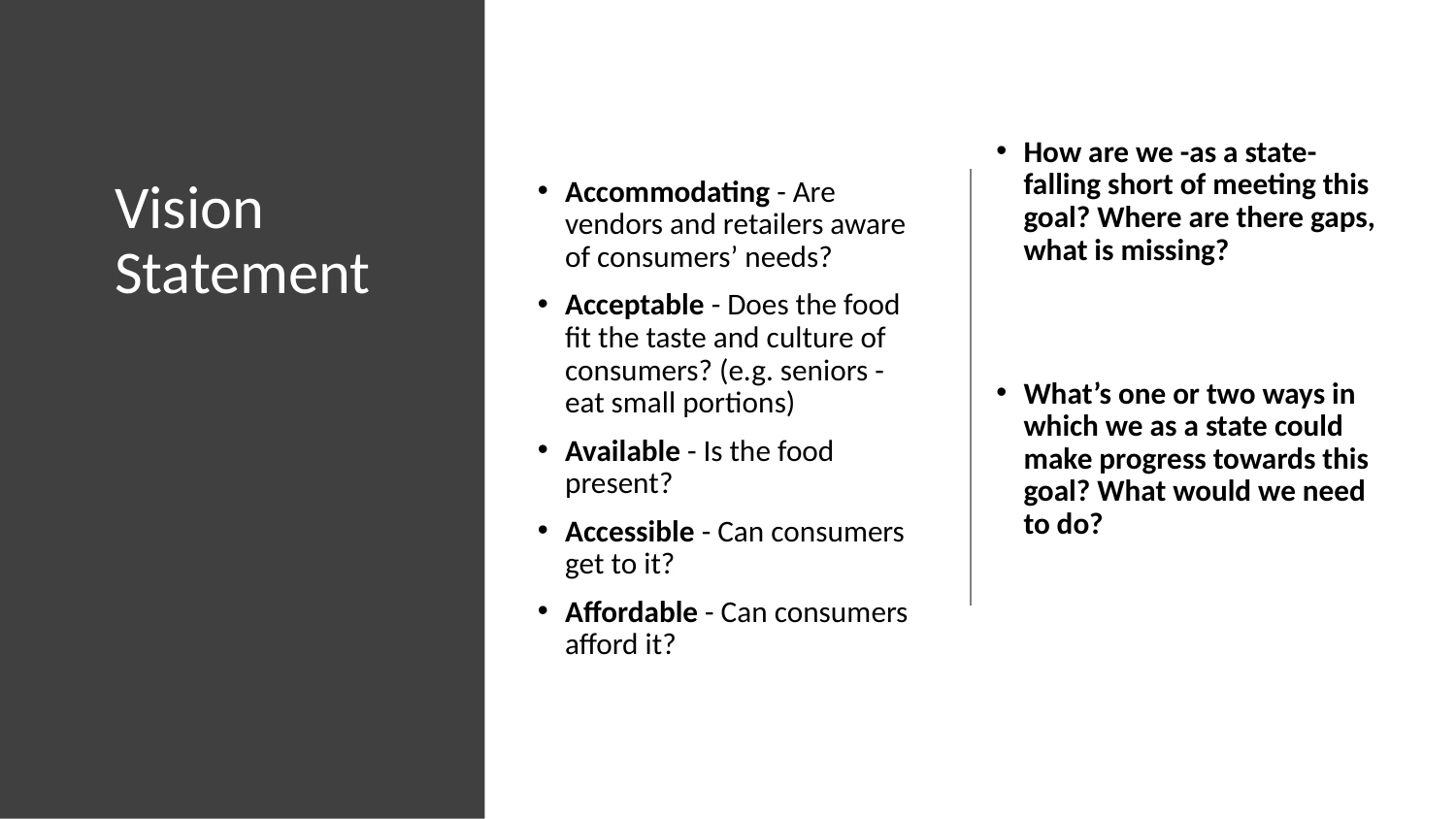

How are we -as a state- falling short of meeting this goal? Where are there gaps, what is missing?

What’s one or two ways in which we as a state could make progress towards this goal? What would we need to do?

# Vision Statement
Accommodating - Are vendors and retailers aware of consumers’ needs?
Acceptable - Does the food fit the taste and culture of consumers? (e.g. seniors - eat small portions)
Available - Is the food present?
Accessible - Can consumers get to it?
Affordable - Can consumers afford it?